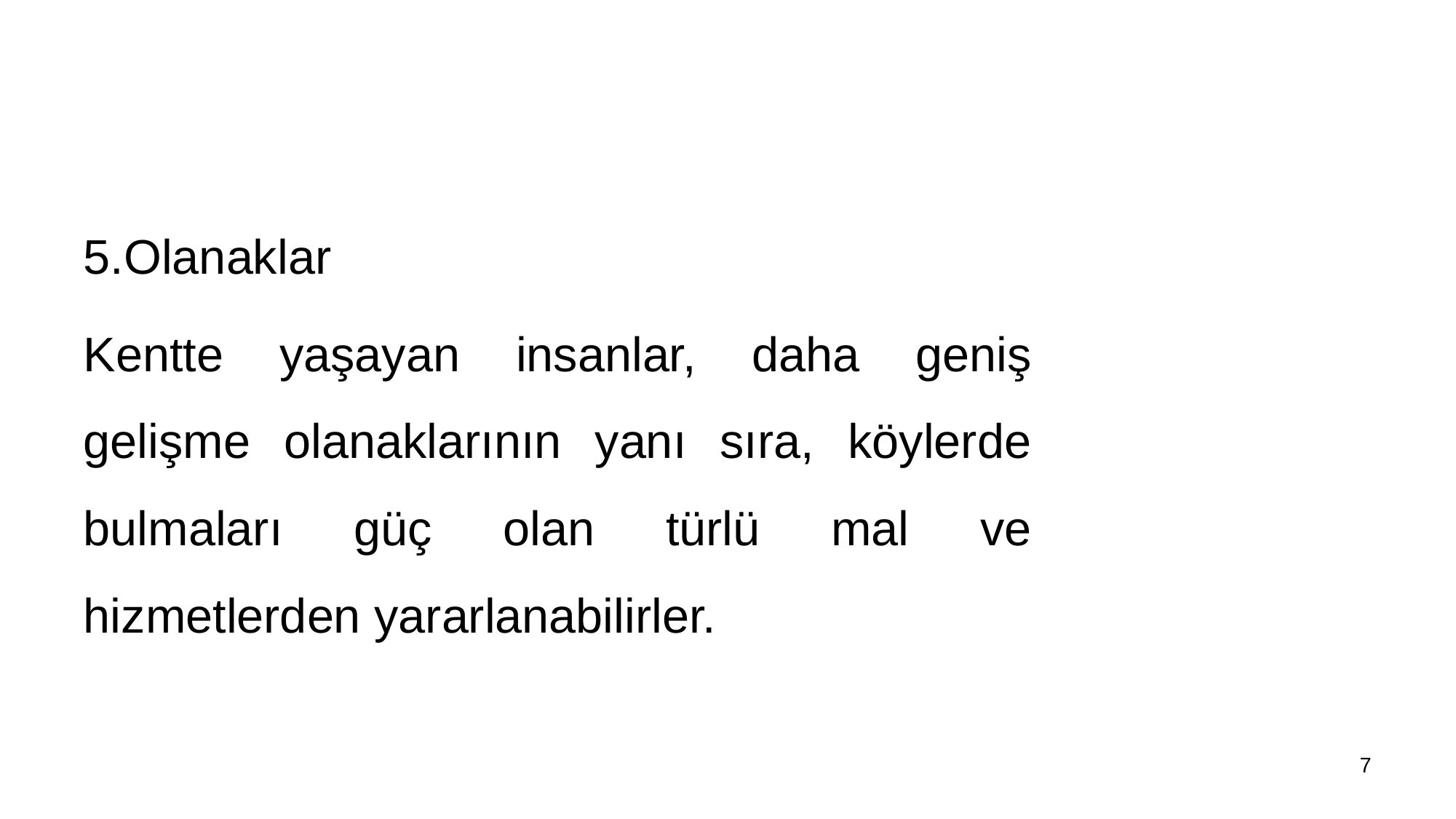

5.Olanaklar
Kentte yaşayan insanlar, daha geniş gelişme olanaklarının yanı sıra, köylerde bulmaları güç olan türlü mal ve hizmetlerden yararlanabilirler.

7